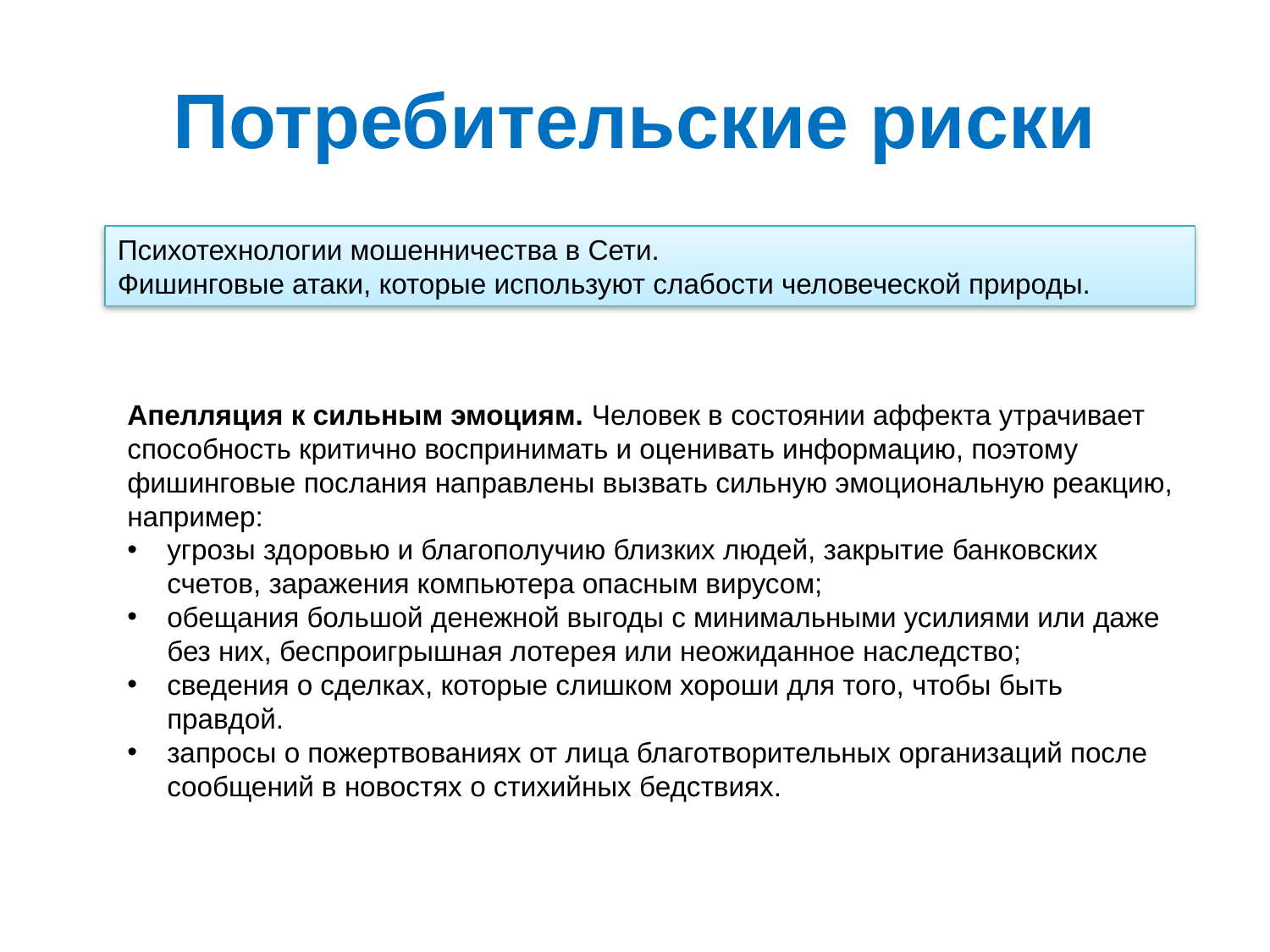

# Потребительские риски
Психотехнологии мошенничества в Сети.
Фишинговые атаки, которые используют слабости человеческой природы.
Апелляция к сильным эмоциям. Человек в состоянии аффекта утрачивает способность критично воспринимать и оценивать информацию, поэтому фишинговые послания направлены вызвать сильную эмоциональную реакцию, например:
угрозы здоровью и благополучию близких людей, закрытие банковских счетов, заражения компьютера опасным вирусом;
обещания большой денежной выгоды с минимальными усилиями или даже без них, беспроигрышная лотерея или неожиданное наследство;
сведения о сделках, которые слишком хороши для того, чтобы быть правдой.
запросы о пожертвованиях от лица благотворительных организаций после сообщений в новостях о стихийных бедствиях.